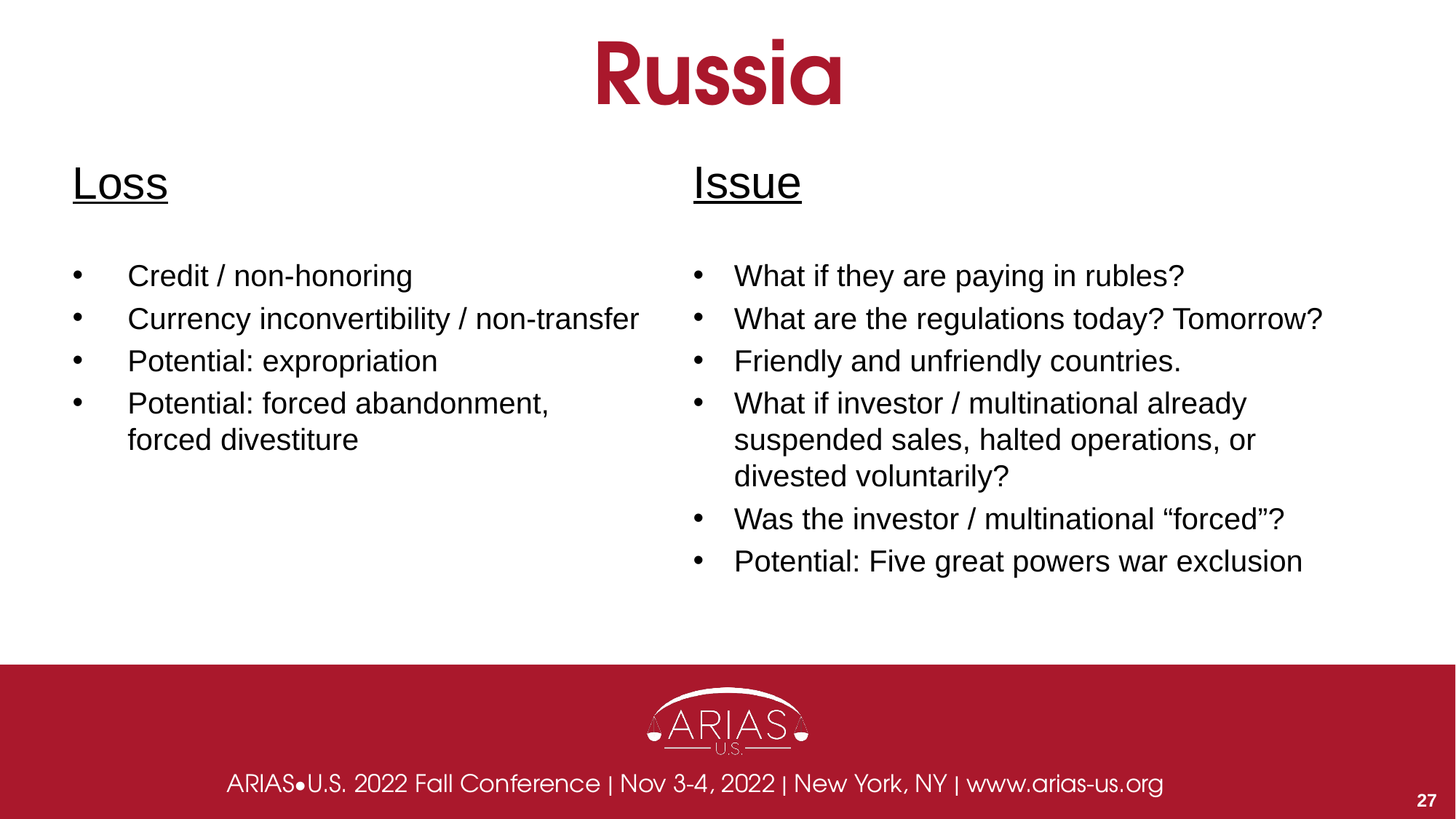

# Russia
Loss

Credit / non-honoring
Currency inconvertibility / non-transfer
Potential: expropriation
Potential: forced abandonment, forced divestiture
Issue

What if they are paying in rubles?
What are the regulations today? Tomorrow?
Friendly and unfriendly countries.
What if investor / multinational already suspended sales, halted operations, or divested voluntarily?
Was the investor / multinational “forced”?
Potential: Five great powers war exclusion
27